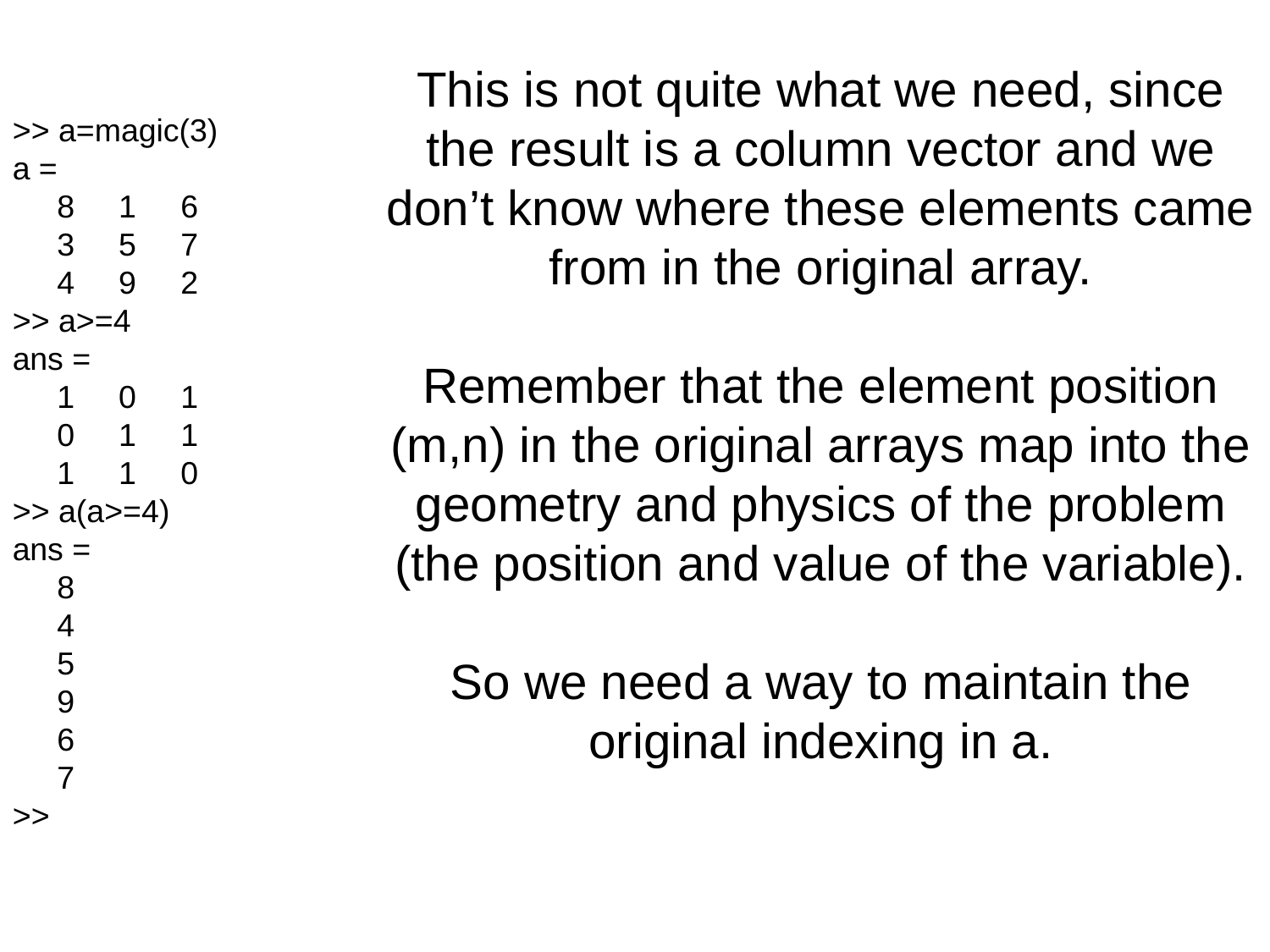

This is not quite what we need, since the result is a column vector and we don’t know where these elements came from in the original array.

Remember that the element position (m,n) in the original arrays map into the geometry and physics of the problem (the position and value of the variable).

So we need a way to maintain the original indexing in a.
>> a=magic(3)
a =
     8     1     6
     3     5     7
     4     9     2
>> a>=4
ans =
     1     0     1
     0     1     1
     1     1     0
>> a(a>=4)
ans =
     8
     4
     5
     9
     6
     7
>>